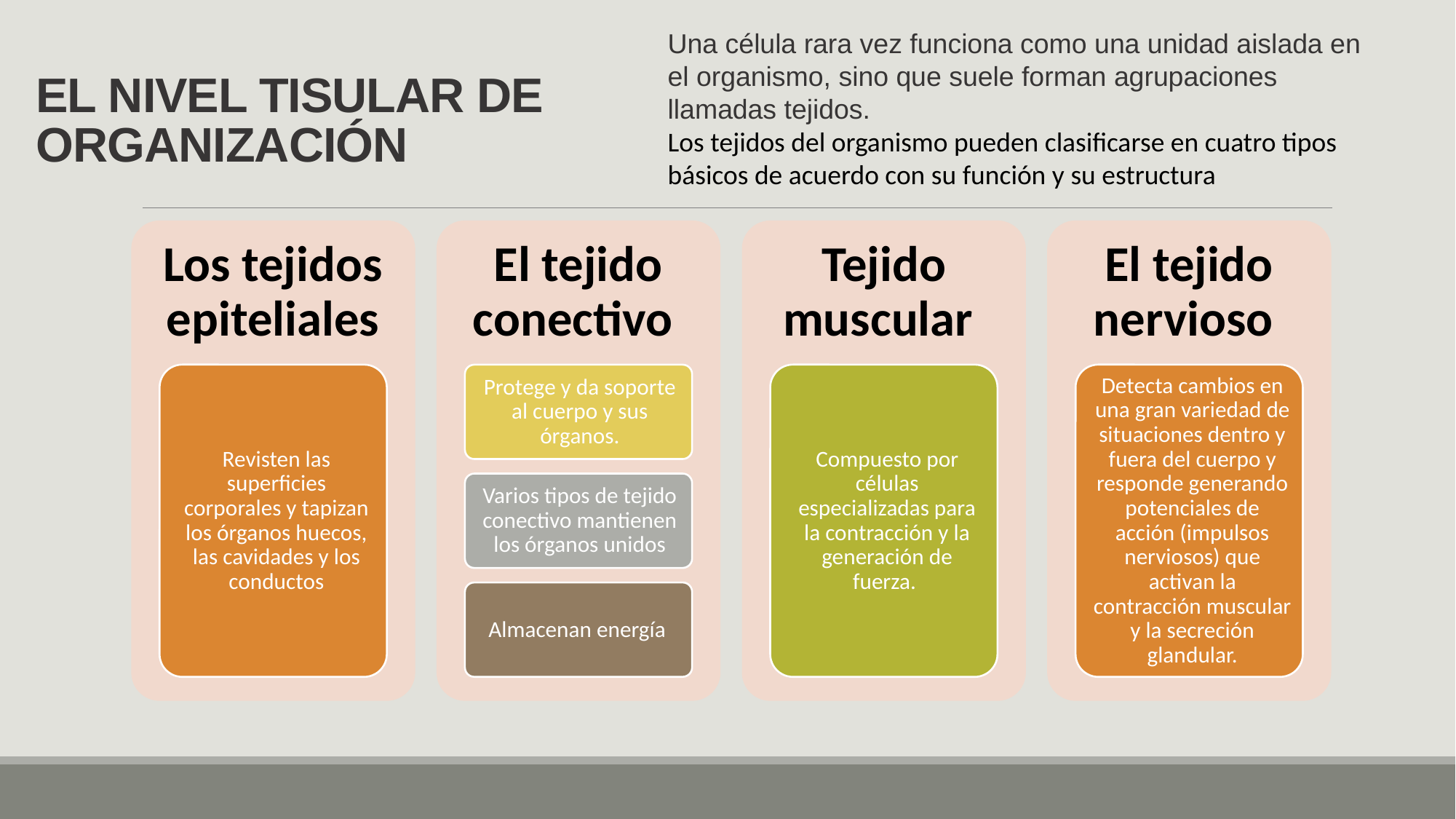

# EL NIVEL TISULAR DE ORGANIZACIÓN
Una célula rara vez funciona como una unidad aislada en el organismo, sino que suele forman agrupaciones llamadas tejidos.
Los tejidos del organismo pueden clasificarse en cuatro tipos básicos de acuerdo con su función y su estructura
Los tejidos epiteliales
Revisten las superficies corporales y tapizan los órganos huecos, las cavidades y los conductos
El tejido conectivo
Protege y da soporte al cuerpo y sus órganos.
Varios tipos de tejido conectivo mantienen los órganos unidos
Almacenan energía
Tejido muscular
Compuesto por células especializadas para la contracción y la generación de fuerza.
El tejido nervioso
Detecta cambios en una gran variedad de situaciones dentro y fuera del cuerpo y responde generando potenciales de acción (impulsos nerviosos) que activan la contracción muscular y la secreción glandular.